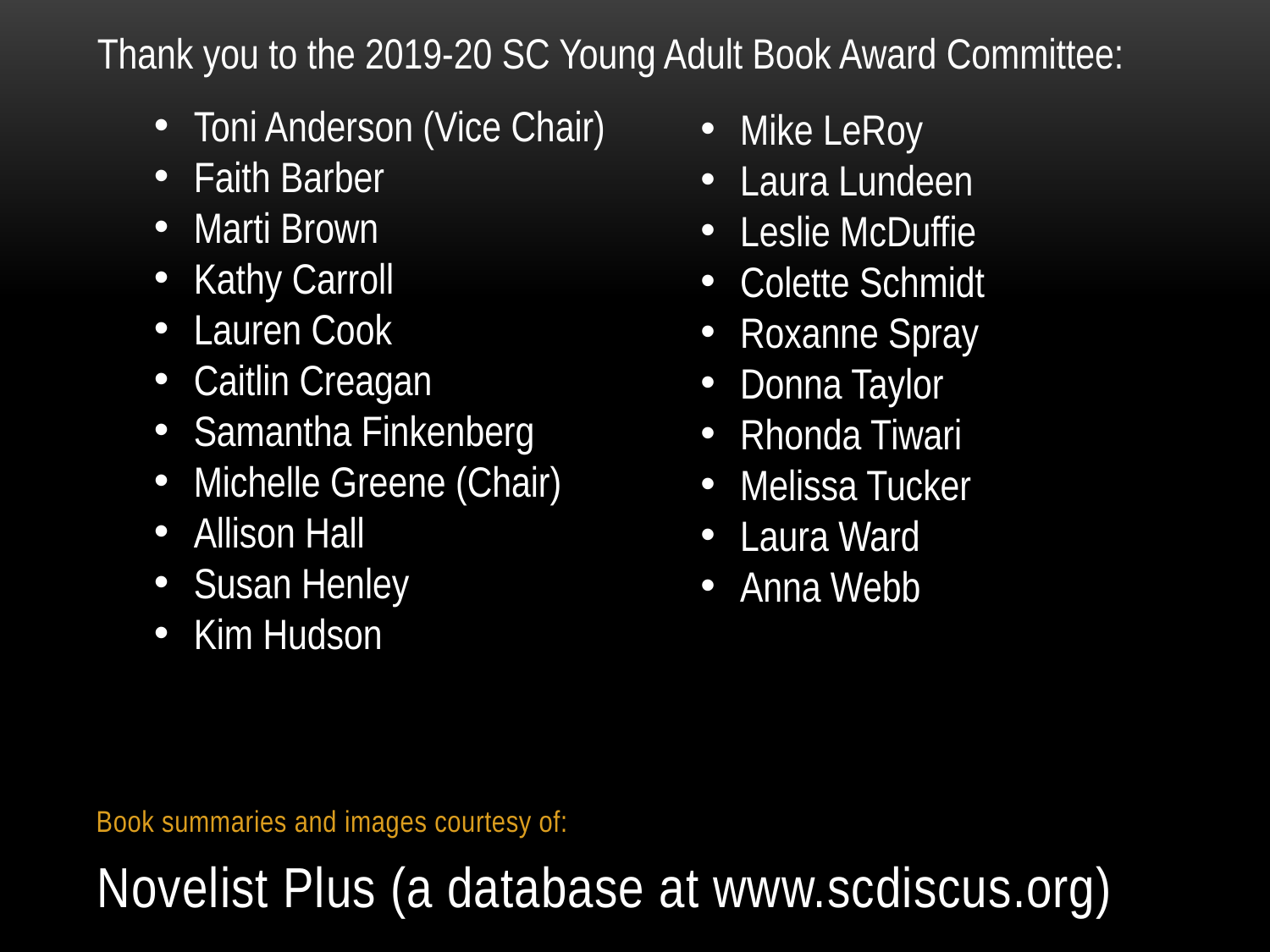

Thank you to the 2019-20 SC Young Adult Book Award Committee:

Toni Anderson (Vice Chair)
Faith Barber
Marti Brown
Kathy Carroll
Lauren Cook
Caitlin Creagan
Samantha Finkenberg
Michelle Greene (Chair)
Allison Hall
Susan Henley
Kim Hudson

Mike LeRoy
Laura Lundeen
Leslie McDuffie
Colette Schmidt
Roxanne Spray
Donna Taylor
Rhonda Tiwari
Melissa Tucker
Laura Ward
Anna Webb

Book summaries and images courtesy of:
# Novelist Plus (a database at www.scdiscus.org)